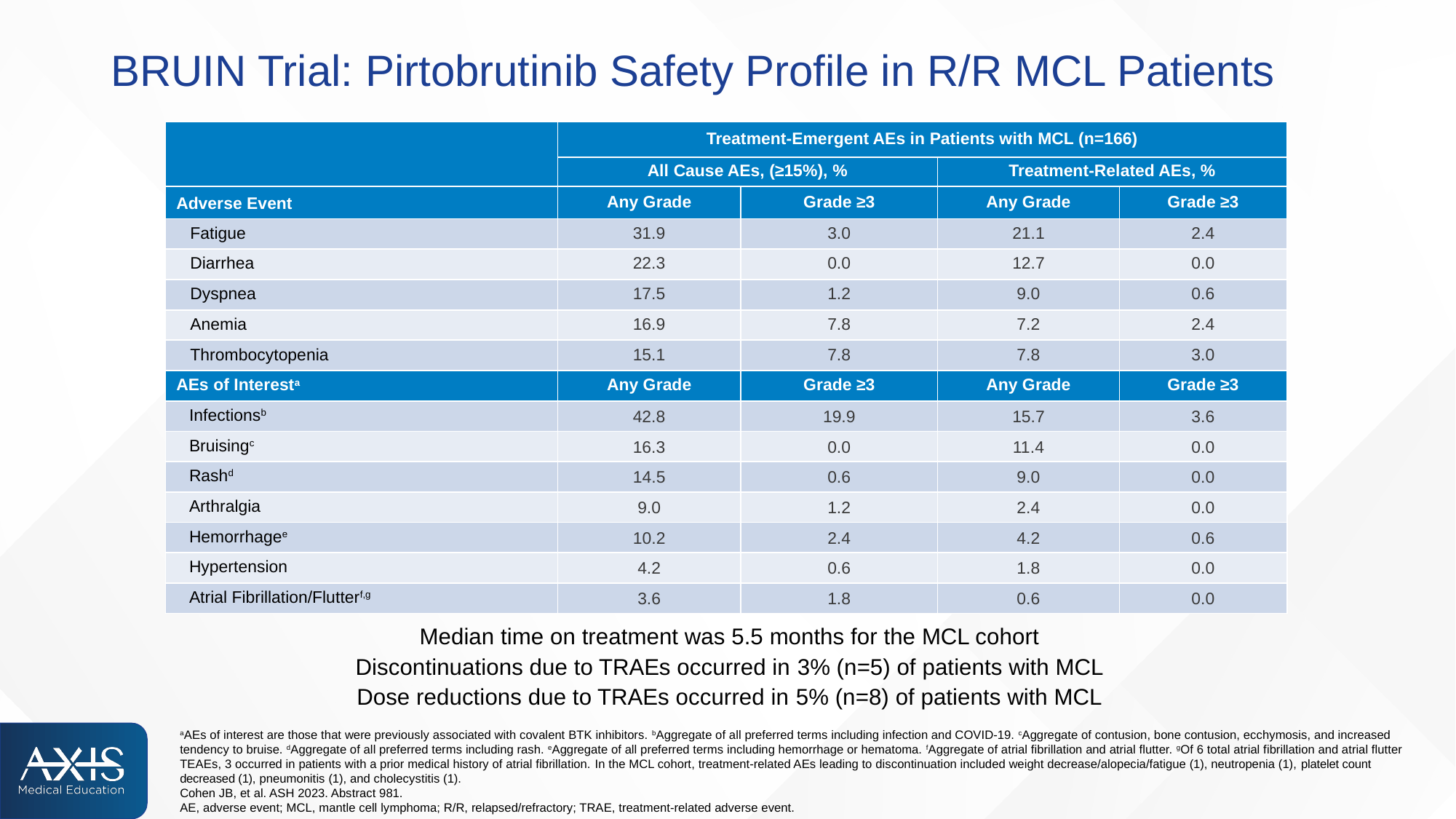

# BRUIN Trial: Pirtobrutinib Safety Profile in R/R MCL Patients
|  | Treatment-Emergent AEs in Patients with MCL (n=166) |  |  |  |
| --- | --- | --- | --- | --- |
|  | All Cause AEs, (≥15%), % |  | Treatment-Related AEs, % |  |
| Adverse Event | Any Grade | Grade ≥3 | Any Grade | Grade ≥3 |
| Fatigue | 31.9 | 3.0 | 21.1 | 2.4 |
| Diarrhea | 22.3 | 0.0 | 12.7 | 0.0 |
| Dyspnea | 17.5 | 1.2 | 9.0 | 0.6 |
| Anemia | 16.9 | 7.8 | 7.2 | 2.4 |
| Thrombocytopenia | 15.1 | 7.8 | 7.8 | 3.0 |
| AEs of Interesta | Any Grade | Grade ≥3 | Any Grade | Grade ≥3 |
| Infectionsb | 42.8 | 19.9 | 15.7 | 3.6 |
| Bruisingc | 16.3 | 0.0 | 11.4 | 0.0 |
| Rashd | 14.5 | 0.6 | 9.0 | 0.0 |
| Arthralgia | 9.0 | 1.2 | 2.4 | 0.0 |
| Hemorrhagee | 10.2 | 2.4 | 4.2 | 0.6 |
| Hypertension | 4.2 | 0.6 | 1.8 | 0.0 |
| Atrial Fibrillation/Flutterf,g | 3.6 | 1.8 | 0.6 | 0.0 |
Median time on treatment was 5.5 months for the MCL cohort
Discontinuations due to TRAEs occurred in 3% (n=5) of patients with MCL
Dose reductions due to TRAEs occurred in 5% (n=8) of patients with MCL
aAEs of interest are those that were previously associated with covalent BTK inhibitors. bAggregate of all preferred terms including infection and COVID-19. cAggregate of contusion, bone contusion, ecchymosis, and increased tendency to bruise. dAggregate of all preferred terms including rash. eAggregate of all preferred terms including hemorrhage or hematoma. fAggregate of atrial fibrillation and atrial flutter. gOf 6 total atrial fibrillation and atrial flutter TEAEs, 3 occurred in patients with a prior medical history of atrial fibrillation. In the MCL cohort, treatment-related AEs leading to discontinuation included weight decrease/alopecia/fatigue (1), neutropenia (1), platelet count decreased (1), pneumonitis (1), and cholecystitis (1).
Cohen JB, et al. ASH 2023. Abstract 981. 
AE, adverse event; MCL, mantle cell lymphoma; R/R, relapsed/refractory; TRAE, treatment-related adverse event.